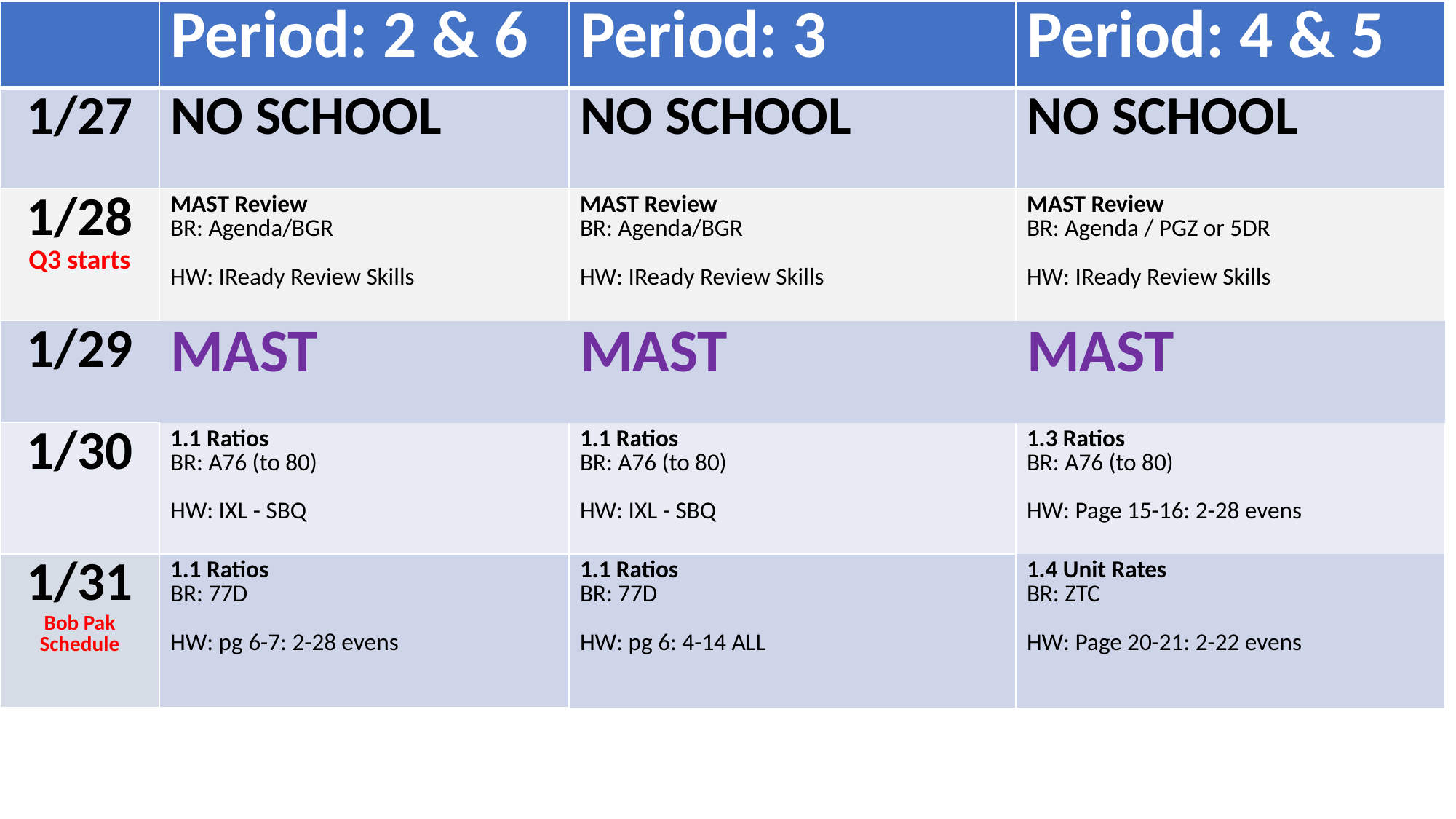

|  | Period: 2 & 6 | Period: 3 | Period: 4 & 5 |
| --- | --- | --- | --- |
| 1/27 | NO SCHOOL | NO SCHOOL | NO SCHOOL |
| 1/28 Q3 starts | MAST Review BR: Agenda/BGR HW: IReady Review Skills | MAST Review BR: Agenda/BGR HW: IReady Review Skills | MAST Review BR: Agenda / PGZ or 5DR HW: IReady Review Skills |
| 1/29 | MAST | MAST | MAST |
| 1/30 | 1.1 Ratios BR: A76 (to 80) HW: IXL - SBQ | 1.1 Ratios BR: A76 (to 80) HW: IXL - SBQ | 1.3 Ratios BR: A76 (to 80) HW: Page 15-16: 2-28 evens |
| 1/31 Bob Pak Schedule | 1.1 Ratios BR: 77D HW: pg 6-7: 2-28 evens | 1.1 Ratios BR: 77D HW: pg 6: 4-14 ALL | 1.4 Unit Rates BR: ZTC HW: Page 20-21: 2-22 evens |